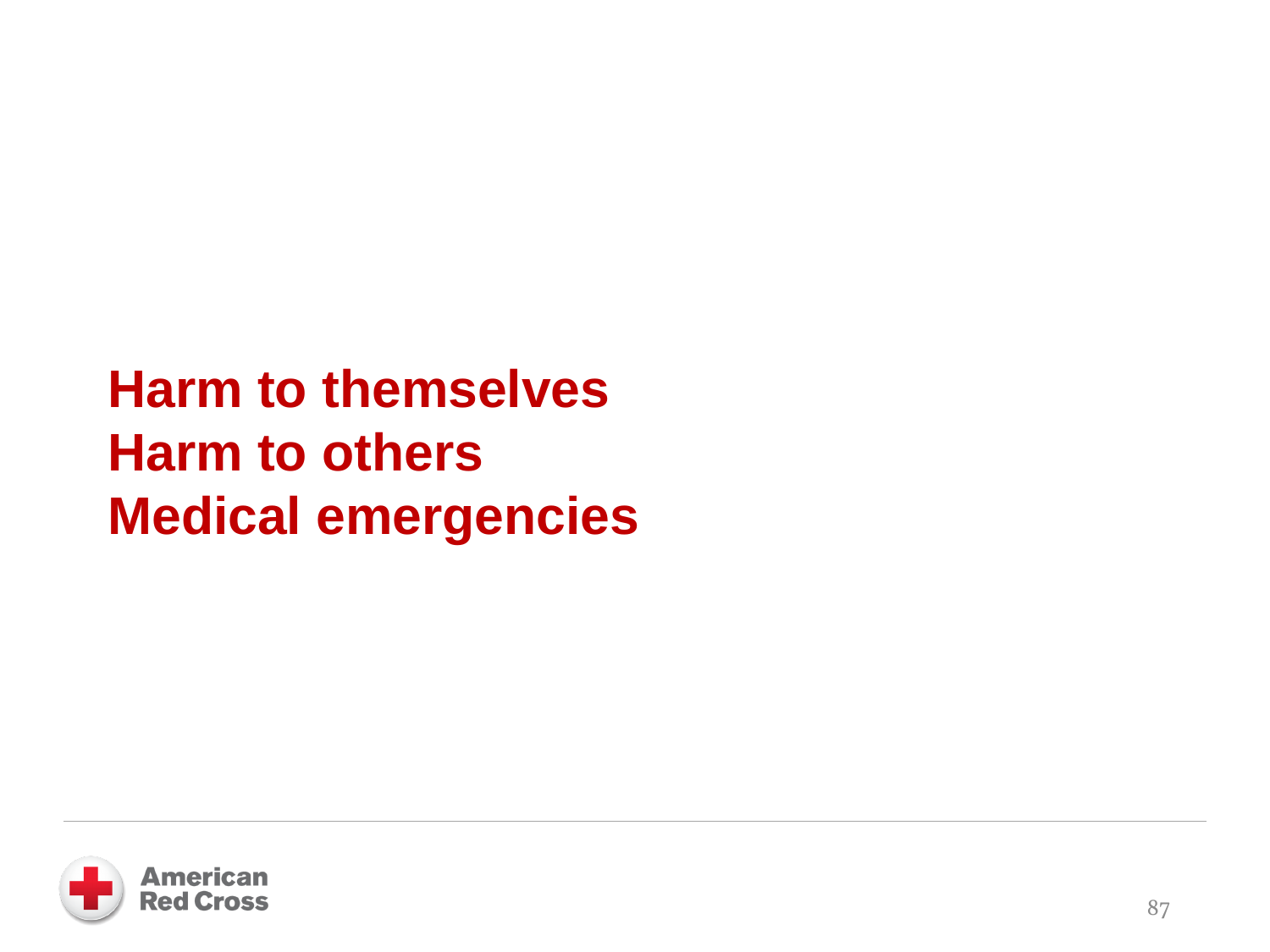

# Harm to themselves Harm to others Medical emergencies
87